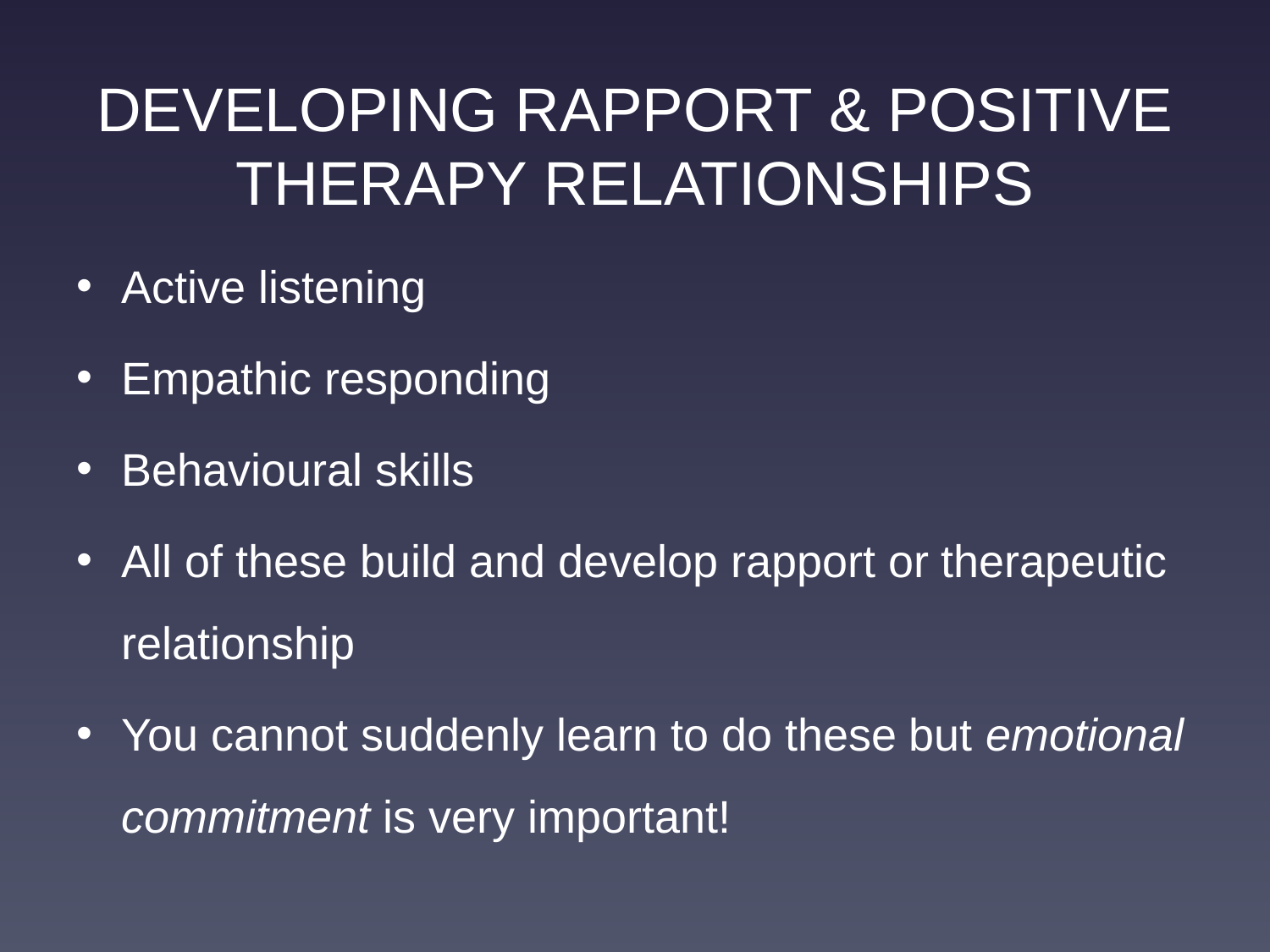

# DEVELOPING RAPPORT & POSITIVE THERAPY RELATIONSHIPS
Active listening
Empathic responding
Behavioural skills
All of these build and develop rapport or therapeutic relationship
You cannot suddenly learn to do these but emotional commitment is very important!